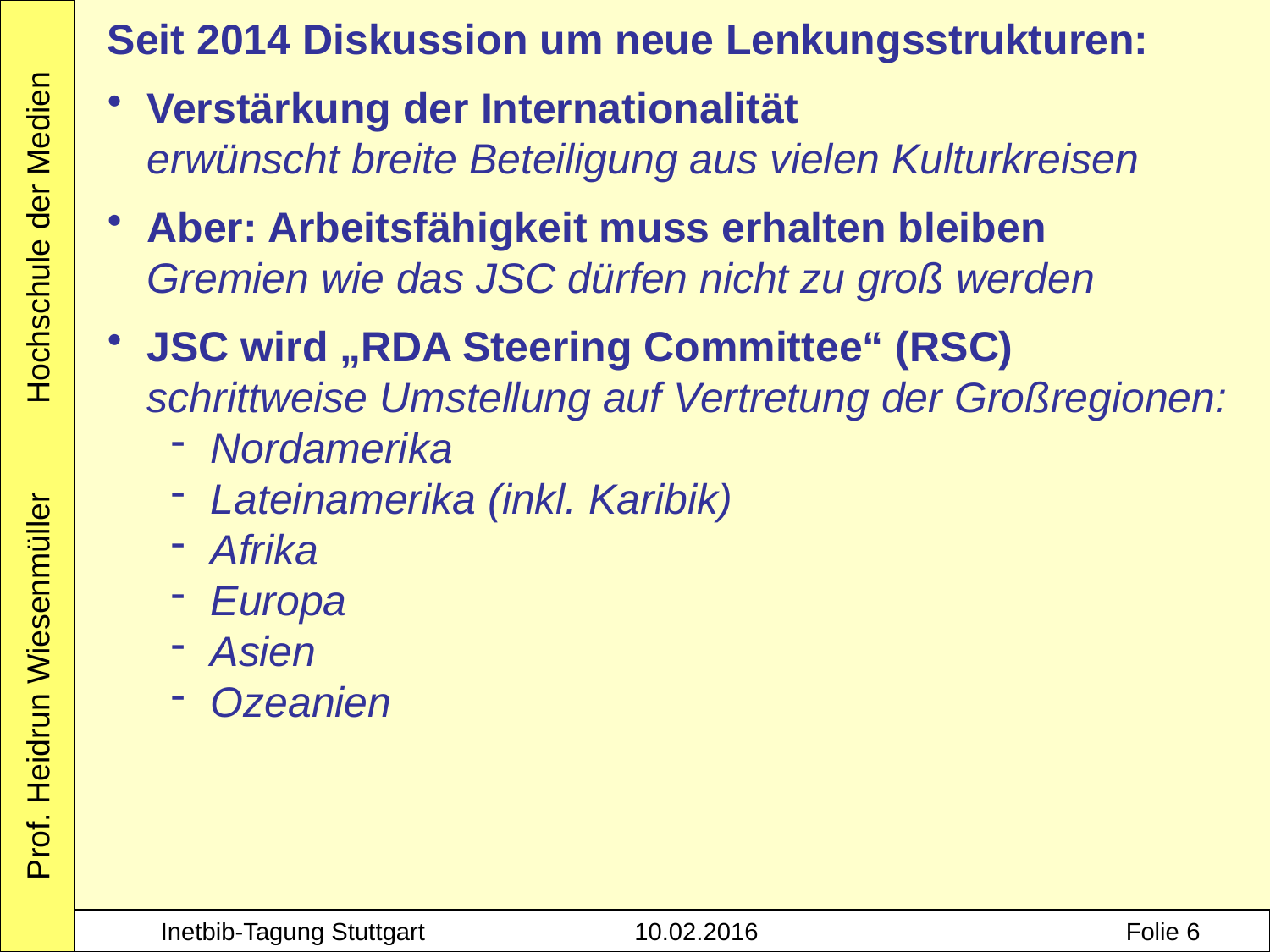

Seit 2014 Diskussion um neue Lenkungsstrukturen:
Verstärkung der Internationalität
erwünscht breite Beteiligung aus vielen Kulturkreisen
Aber: Arbeitsfähigkeit muss erhalten bleiben
Gremien wie das JSC dürfen nicht zu groß werden
JSC wird „RDA Steering Committee“ (RSC)
schrittweise Umstellung auf Vertretung der Großregionen:
Nordamerika
Lateinamerika (inkl. Karibik)
Afrika
Europa
Asien
Ozeanien